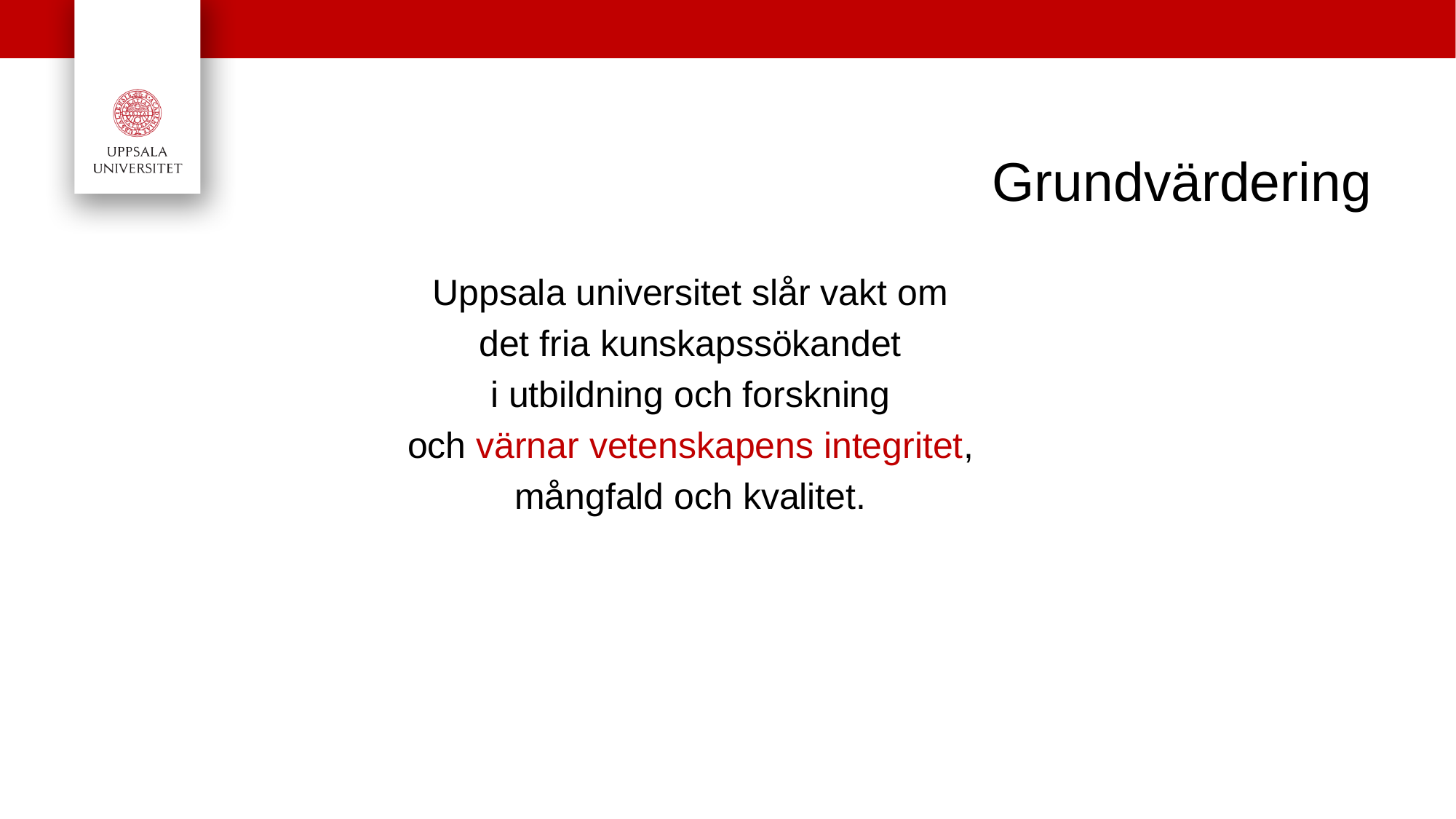

# Grundvärdering
Uppsala universitet slår vakt om
det fria kunskapssökandet
i utbildning och forskning
och värnar vetenskapens integritet,
mångfald och kvalitet.